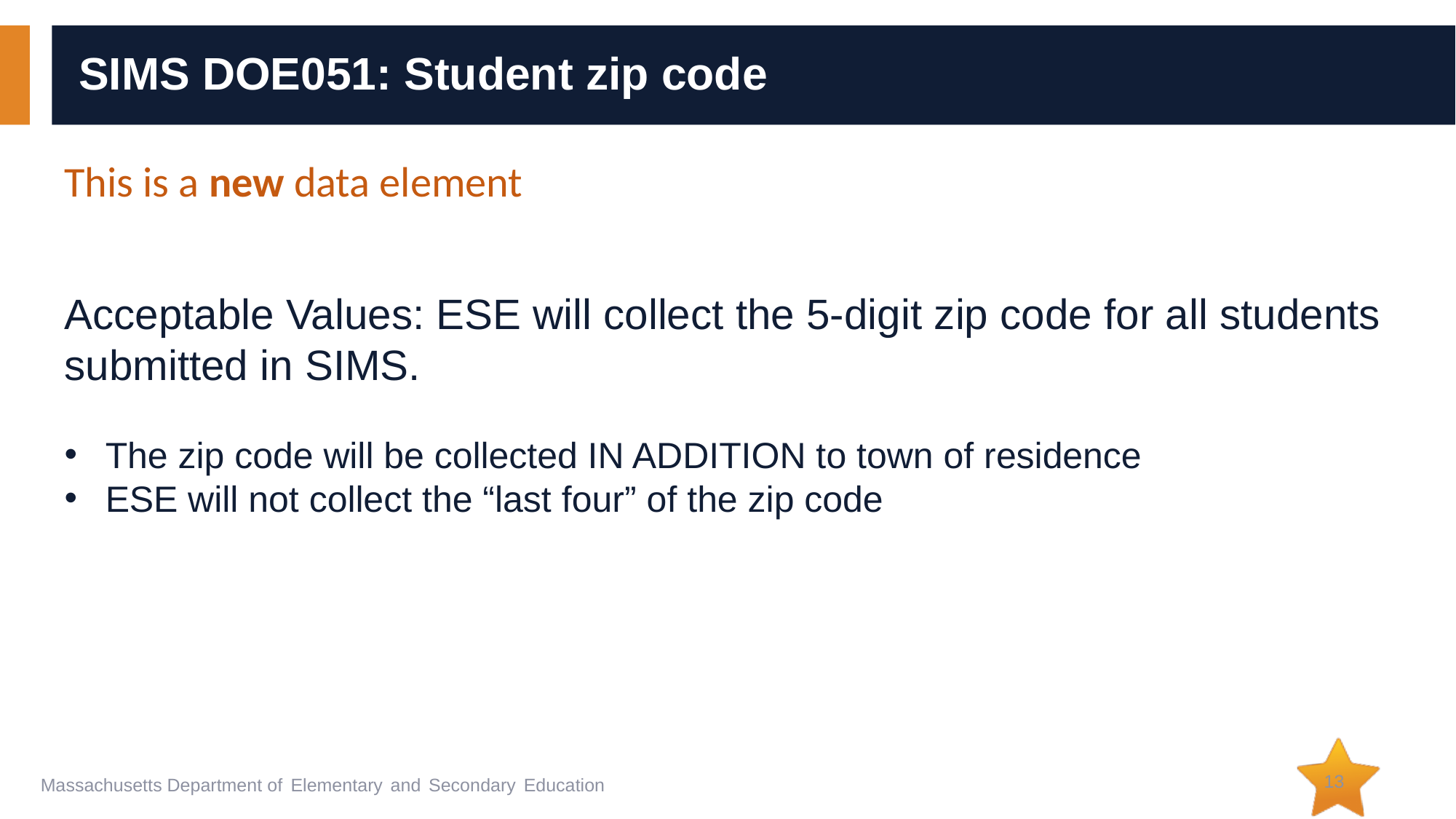

# SIMS DOE051: Student zip code
This is a new data element

Acceptable Values: ESE will collect the 5-digit zip code for all students submitted in SIMS.

The zip code will be collected IN ADDITION to town of residence
ESE will not collect the “last four” of the zip code

13